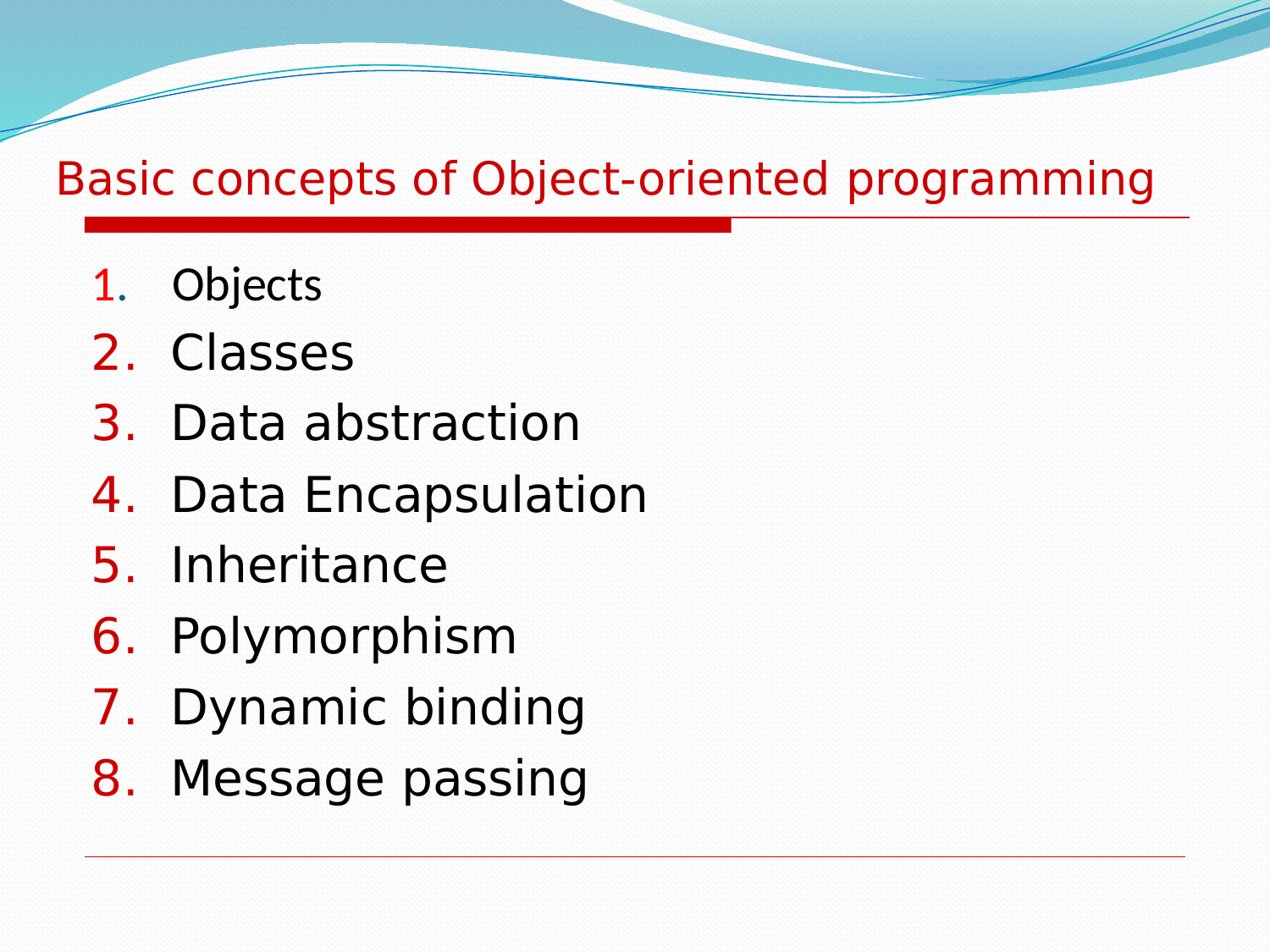

Basic concepts of Object-oriented programming

# 1.	Objects
Classes
Data abstraction
Data Encapsulation
Inheritance
Polymorphism
Dynamic binding
Message passing